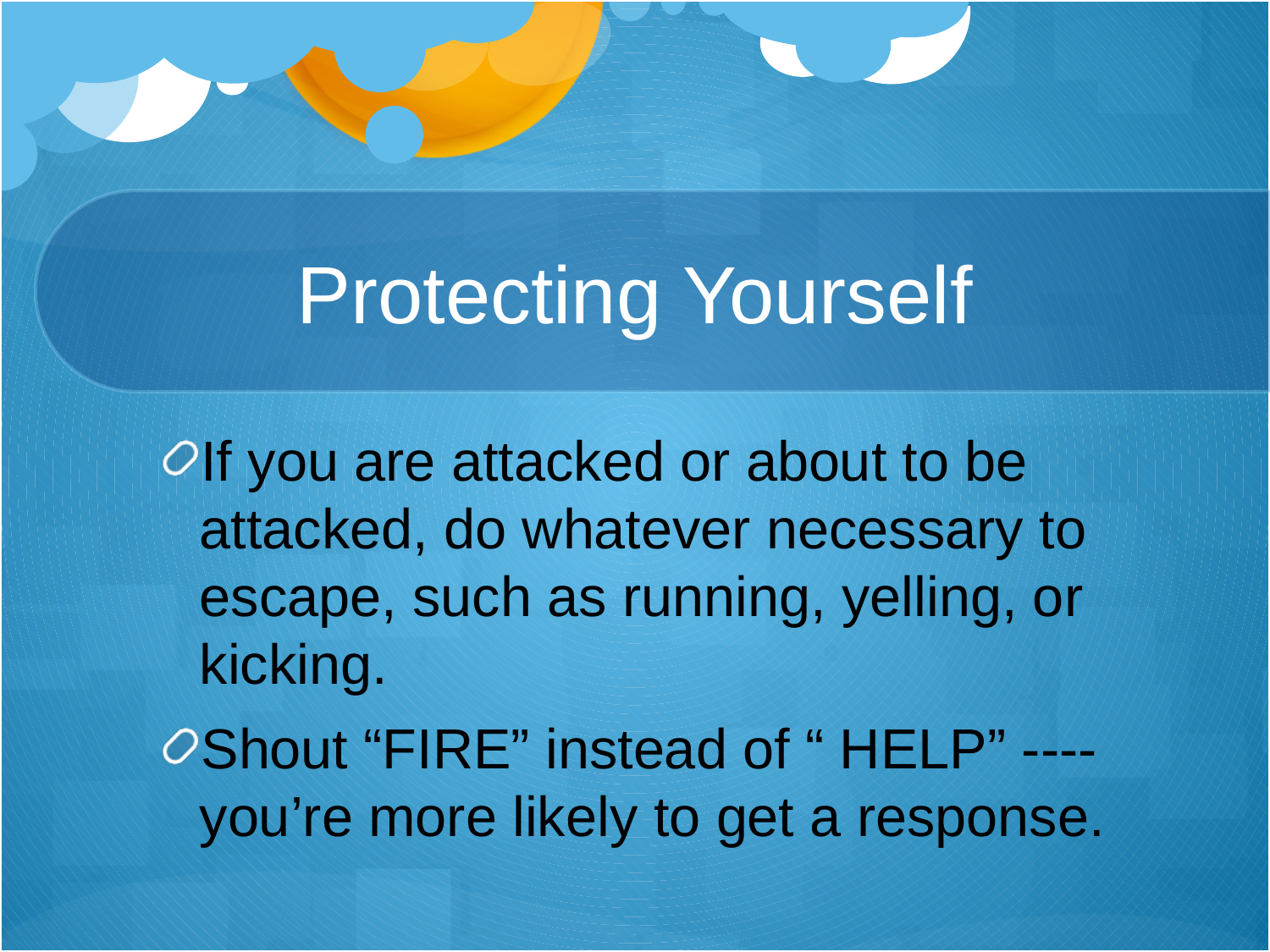

# Protecting Yourself
If you are attacked or about to be attacked, do whatever necessary to escape, such as running, yelling, or kicking.
Shout “FIRE” instead of “ HELP” ----you’re more likely to get a response.